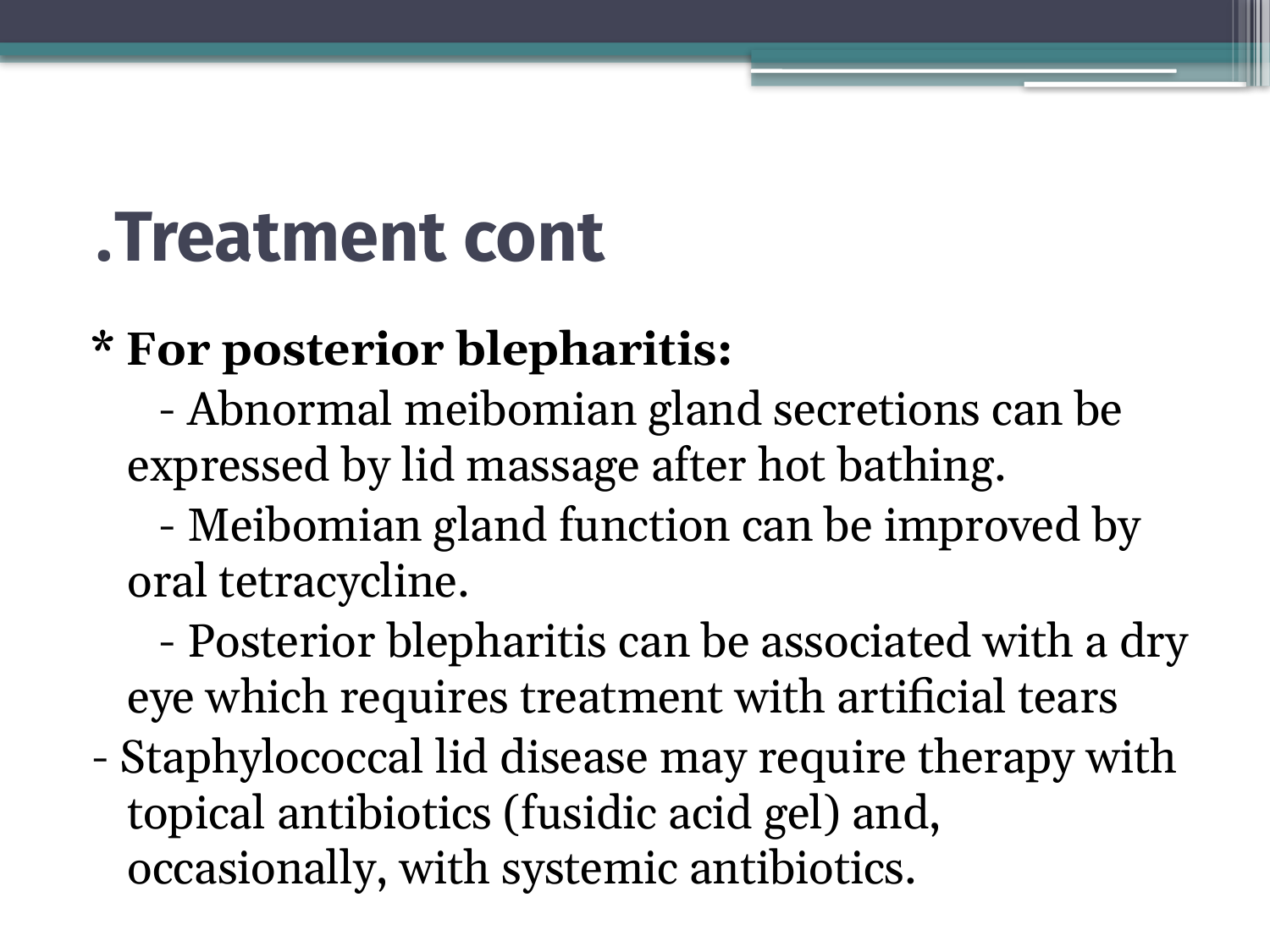

# Treatment cont.
* For posterior blepharitis:
      - Abnormal meibomian gland secretions can be expressed by lid massage after hot bathing.
      - Meibomian gland function can be improved by oral tetracycline.
      - Posterior blepharitis can be associated with a dry eye which requires treatment with artificial tears
- Staphylococcal lid disease may require therapy with topical antibiotics (fusidic acid gel) and, occasionally, with systemic antibiotics.